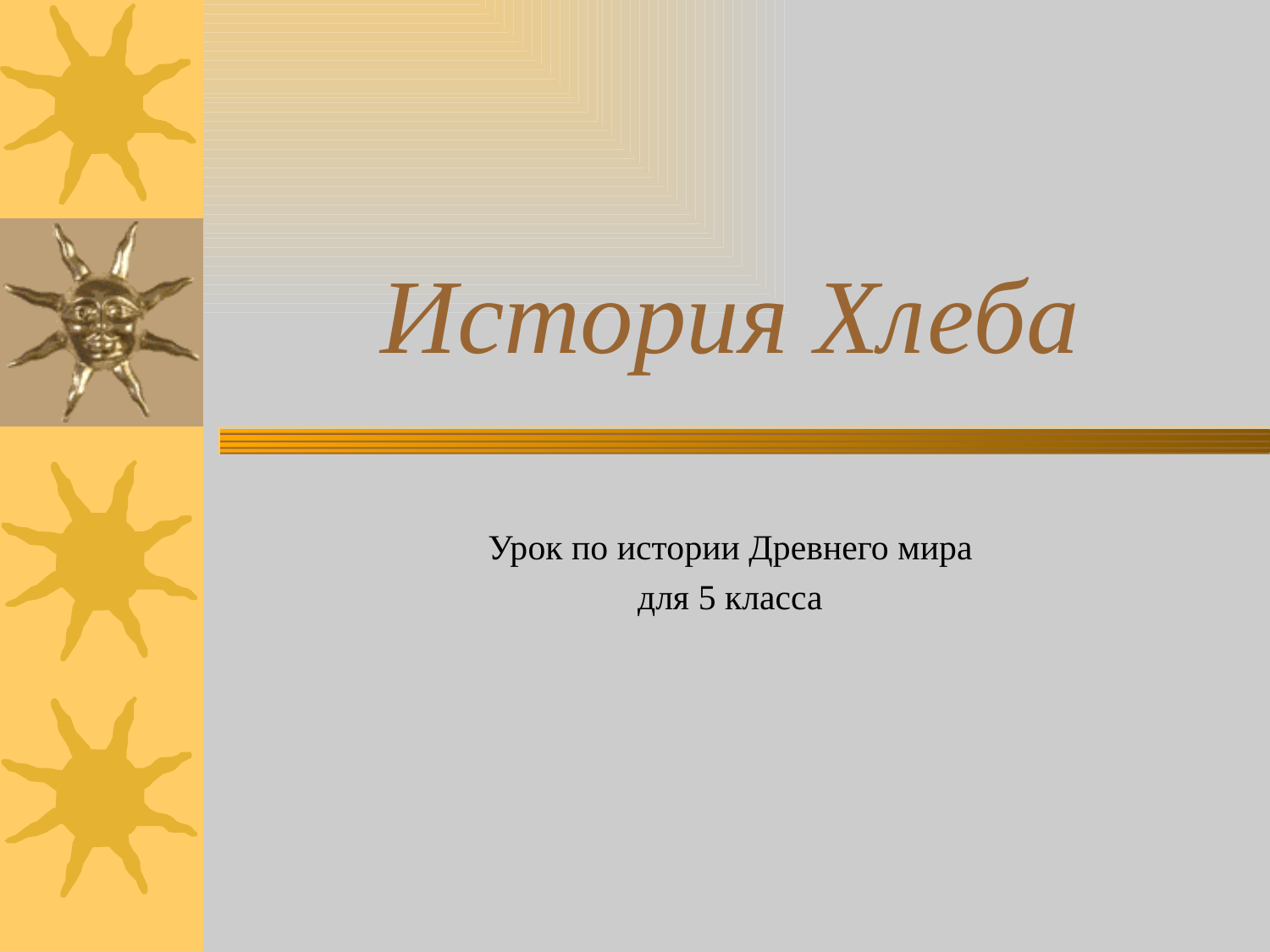

# История Хлеба
Урок по истории Древнего мира
для 5 класса